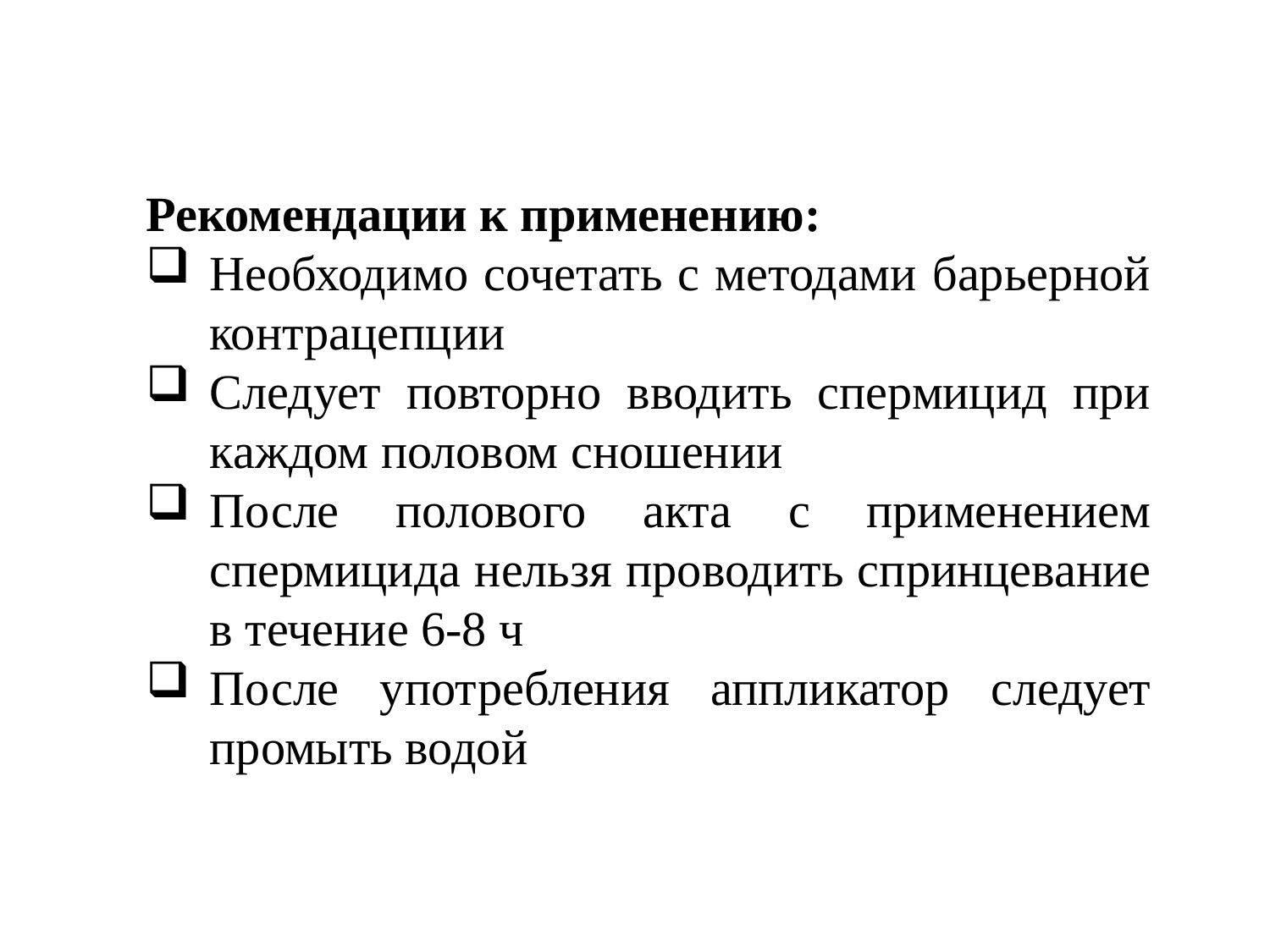

Рекомендации к применению:
Необходимо сочетать с методами барьерной контрацепции
Следует повторно вводить спермицид при каждом половом сношении
После полового акта с применением спермицида нельзя проводить спринцевание в течение 6-8 ч
После употребления аппликатор следует промыть водой